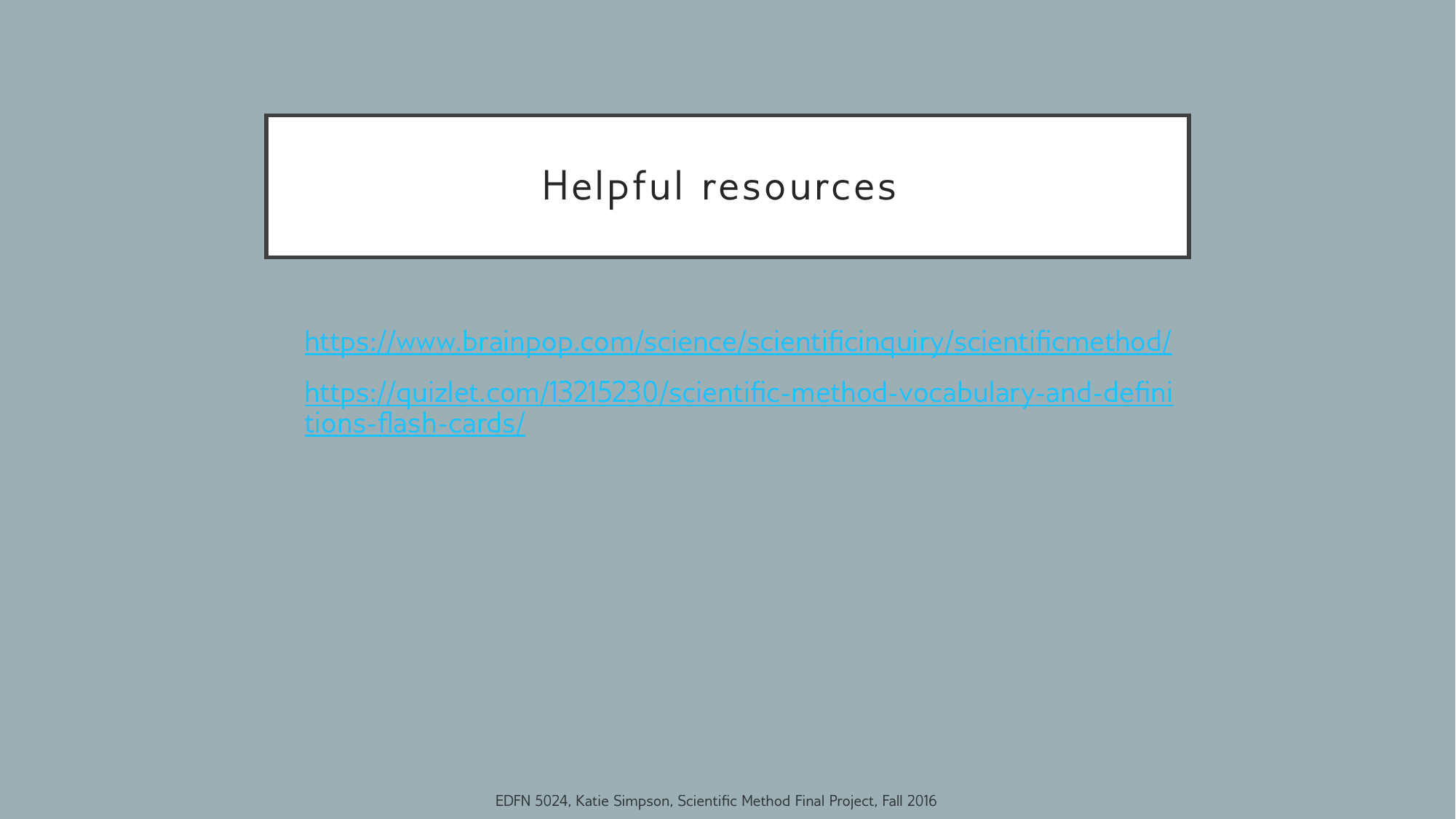

# Helpful resources
https://www.brainpop.com/science/scientificinquiry/scientificmethod/
https://quizlet.com/13215230/scientific-method-vocabulary-and-definitions-flash-cards/
EDFN 5024, Katie Simpson, Scientific Method Final Project, Fall 2016